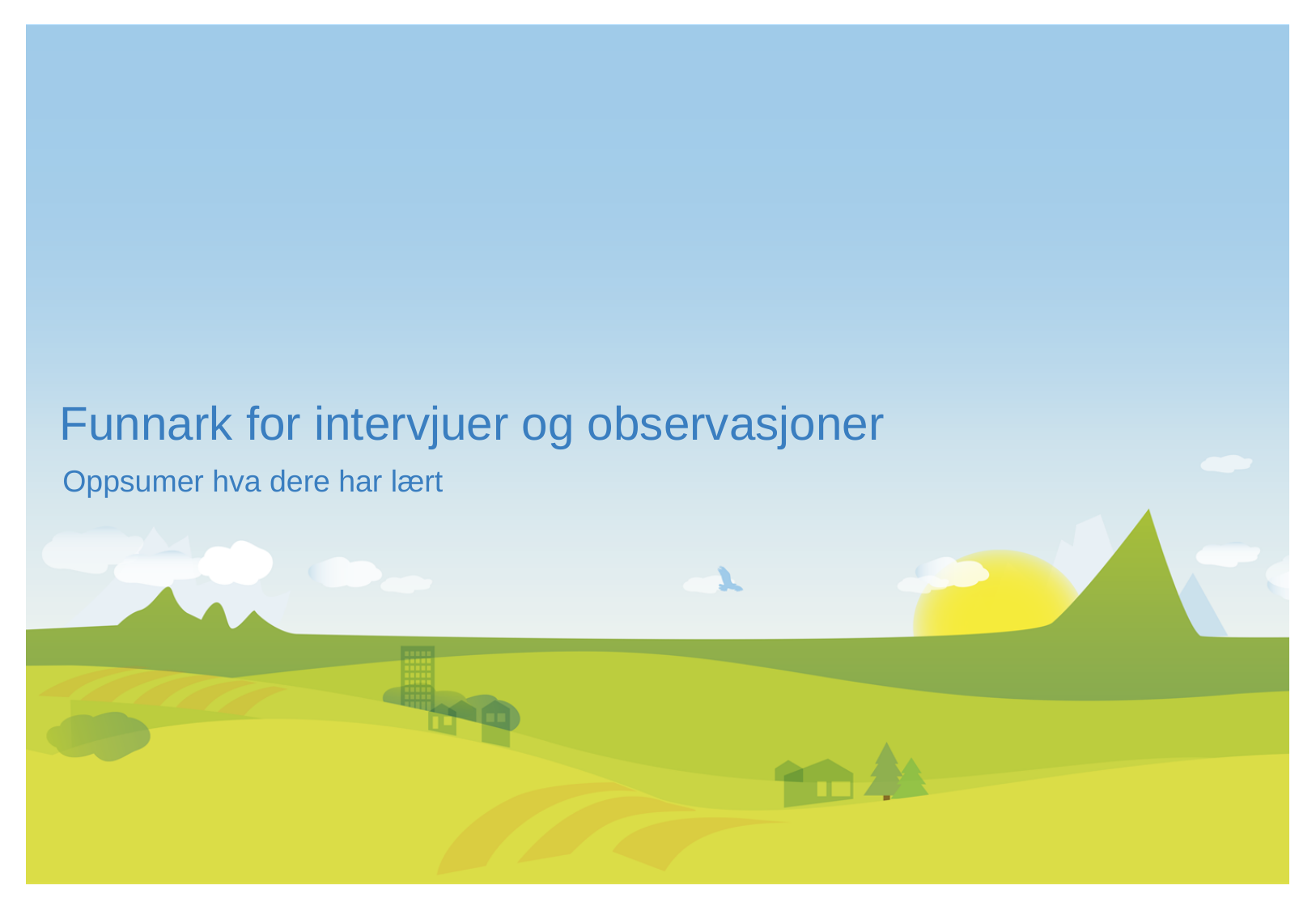

Funnark for intervjuer og observasjoner
Oppsumer hva dere har lært